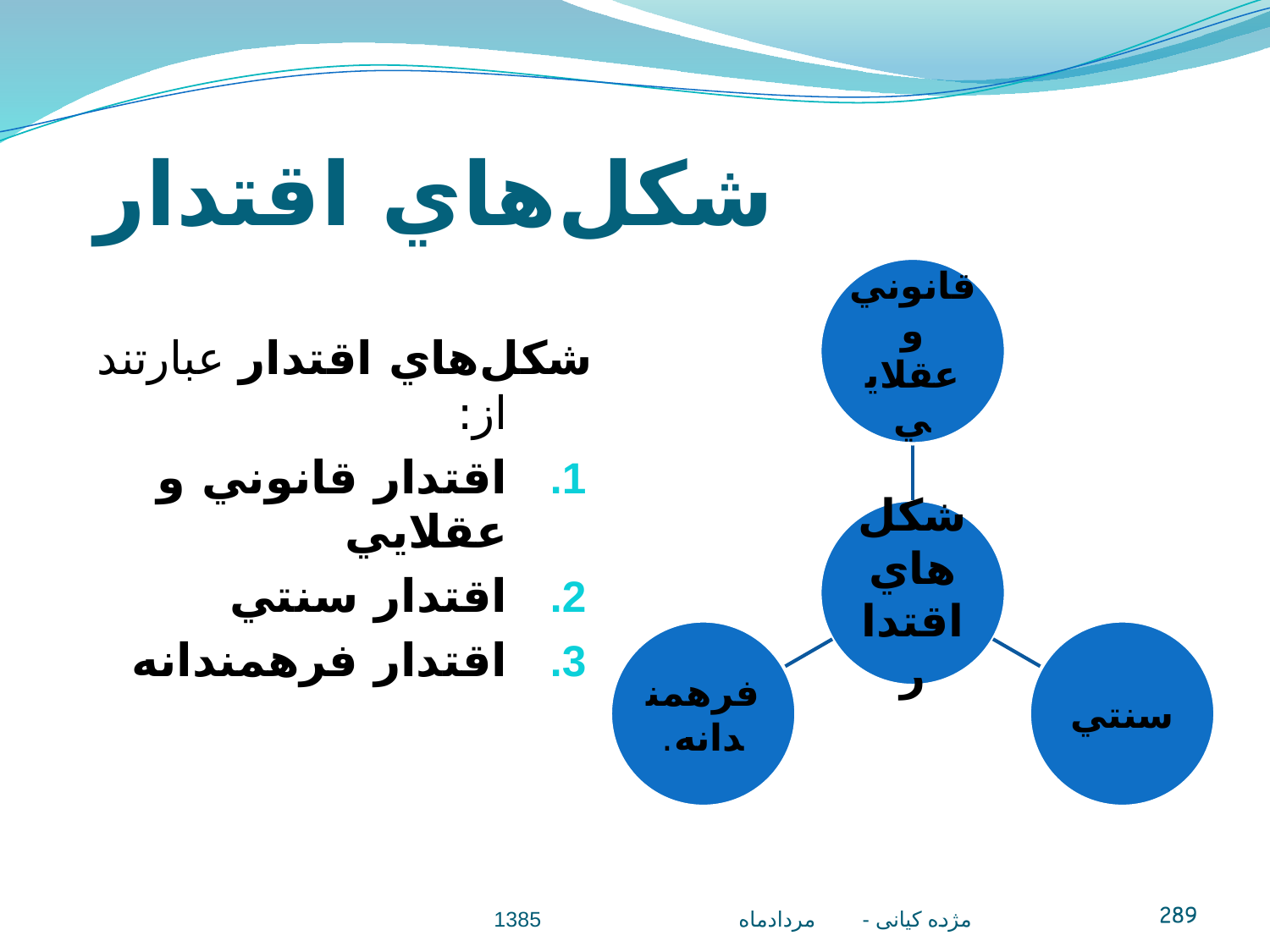

# شكل‌هاي اقتدار

شكل‌هاي اقتدار عبارتند از:
اقتدار قانوني و عقلايي
اقتدار سنتي
اقتدار فرهمندانه
شكل‌هاي اقتدار

قانوني و عقلايي

سنتي

فرهمندانه.
مژده کيانی - مردادماه 1385
289